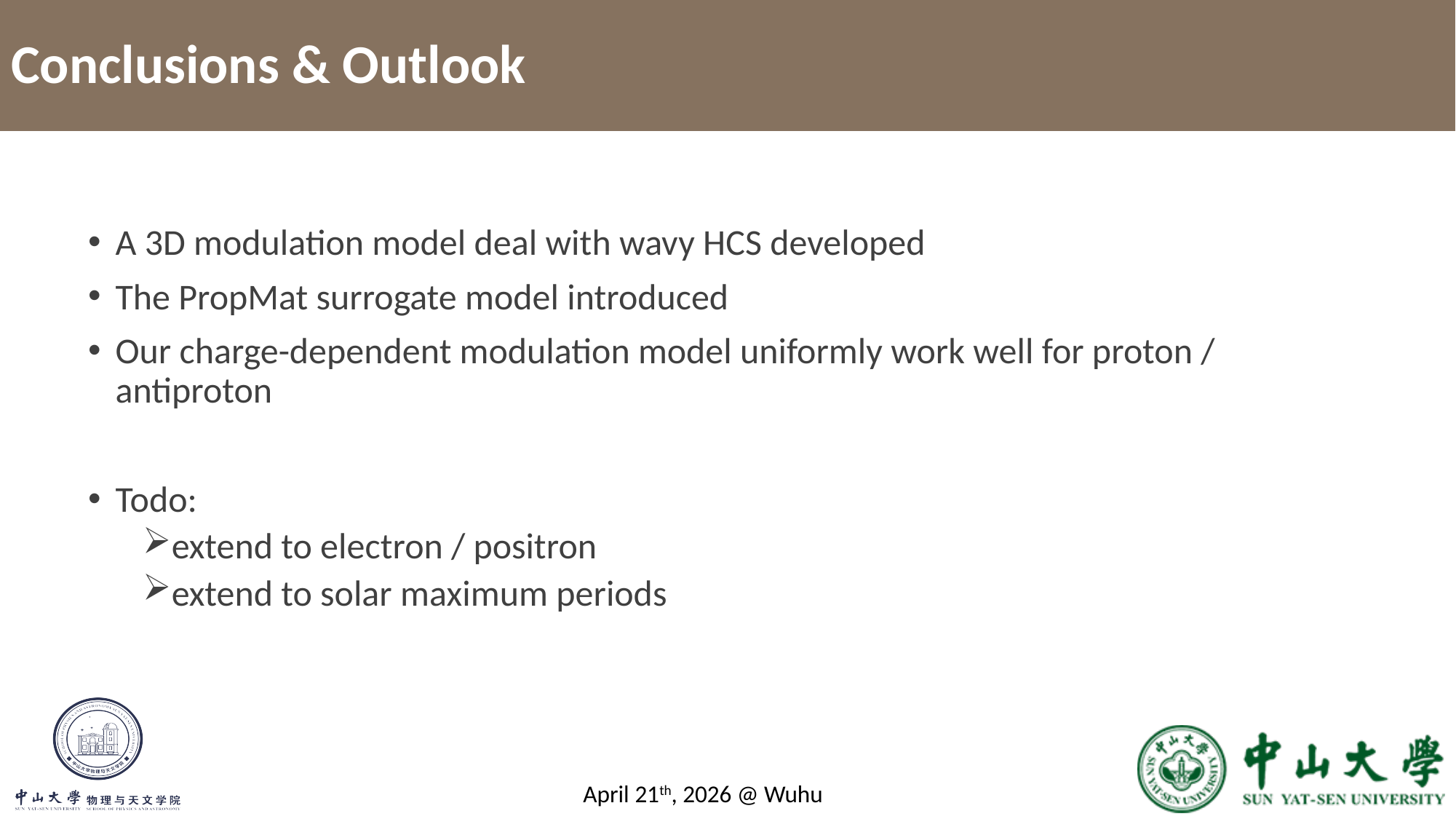

Conclusions & Outlook
A 3D modulation model deal with wavy HCS developed
The PropMat surrogate model introduced
Our charge-dependent modulation model uniformly work well for proton / antiproton

Todo:
extend to electron / positron
extend to solar maximum periods